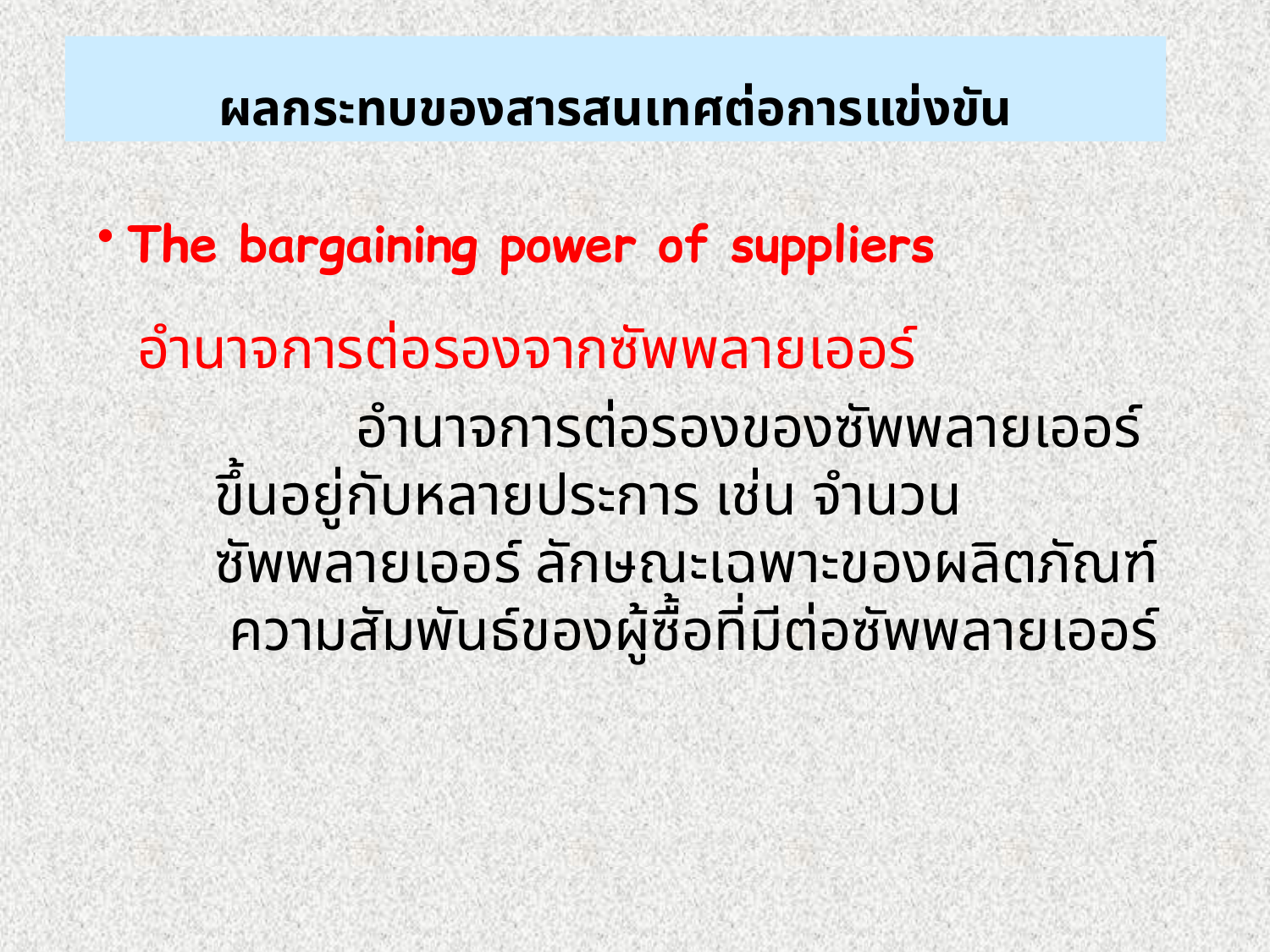

ผลกระทบของสารสนเทศต่อการแข่งขัน
The bargaining power of suppliers
อำนาจการต่อรองจากซัพพลายเออร์
		 อำนาจการต่อรองของซัพพลายเออร์ ขึ้นอยู่กับหลายประการ เช่น จำนวนซัพพลายเออร์ ลักษณะเฉพาะของผลิตภัณฑ์  ความสัมพันธ์ของผู้ซื้อที่มีต่อซัพพลายเออร์